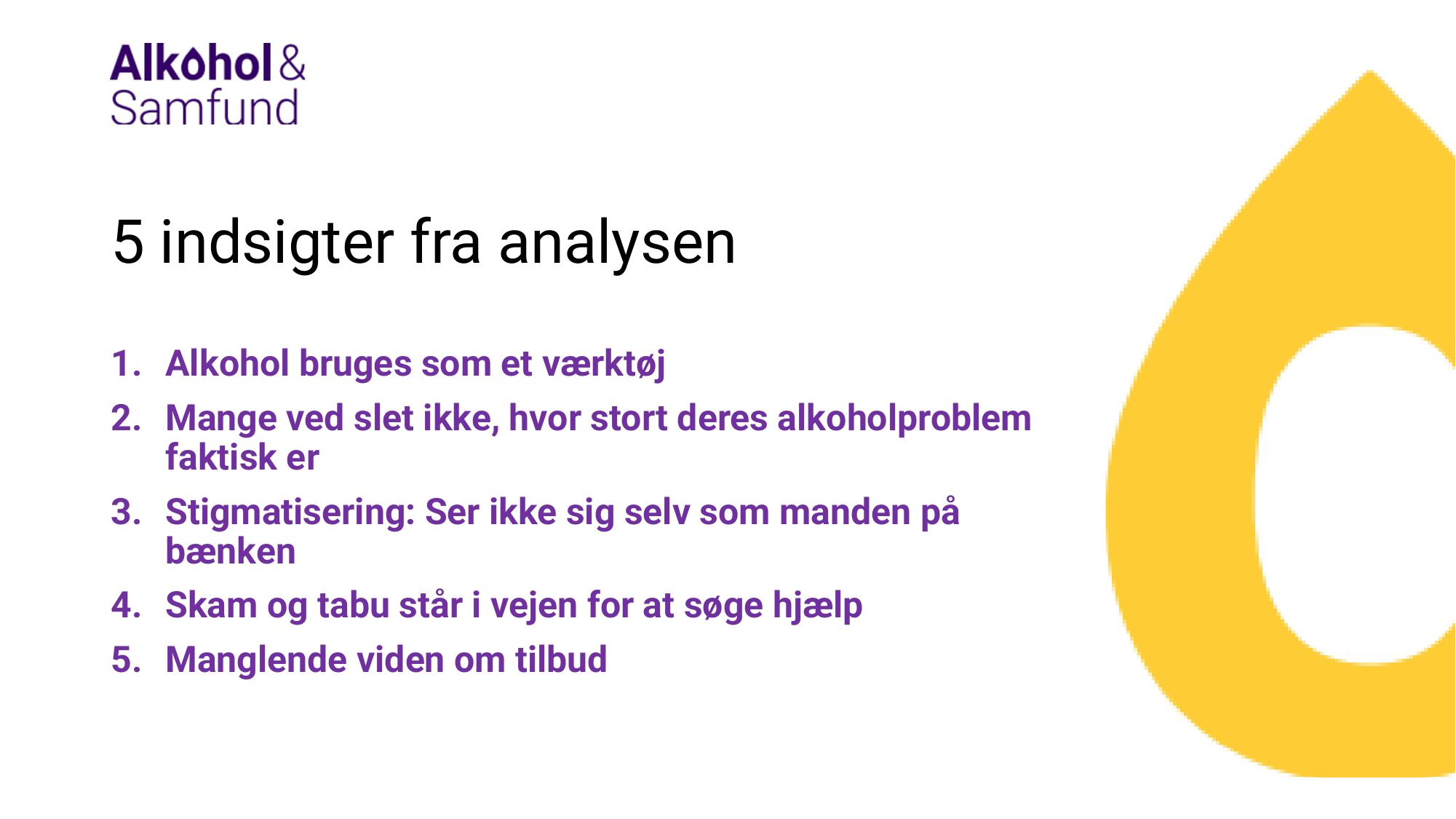

# 5 indsigter fra analysen
Alkohol bruges som et værktøj
Mange ved slet ikke, hvor stort deres alkoholproblem faktisk er
Stigmatisering: Ser ikke sig selv som manden på bænken
Skam og tabu står i vejen for at søge hjælp
Manglende viden om tilbud